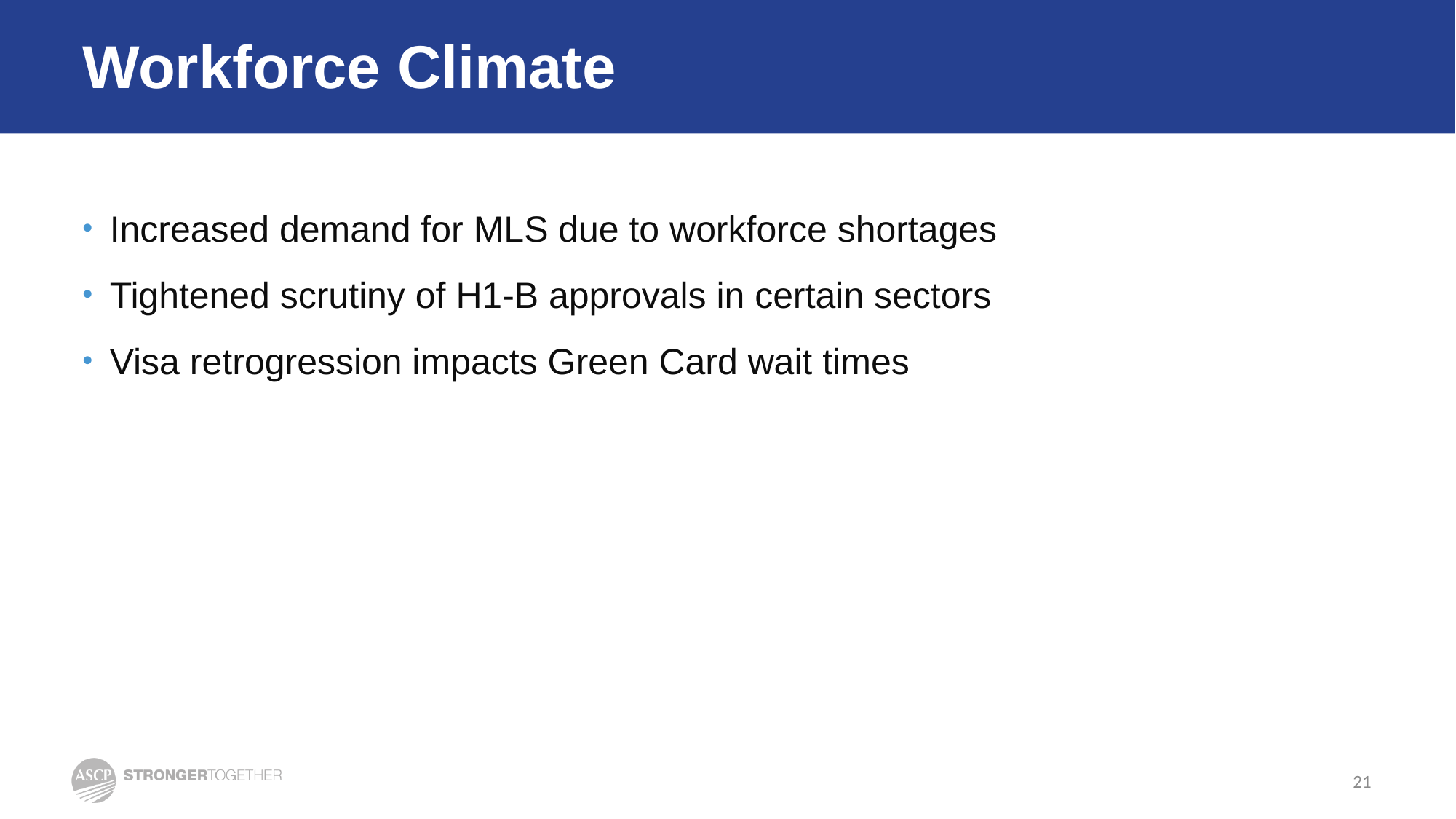

# Workforce Climate
Increased demand for MLS due to workforce shortages
Tightened scrutiny of H1-B approvals in certain sectors
Visa retrogression impacts Green Card wait times

21